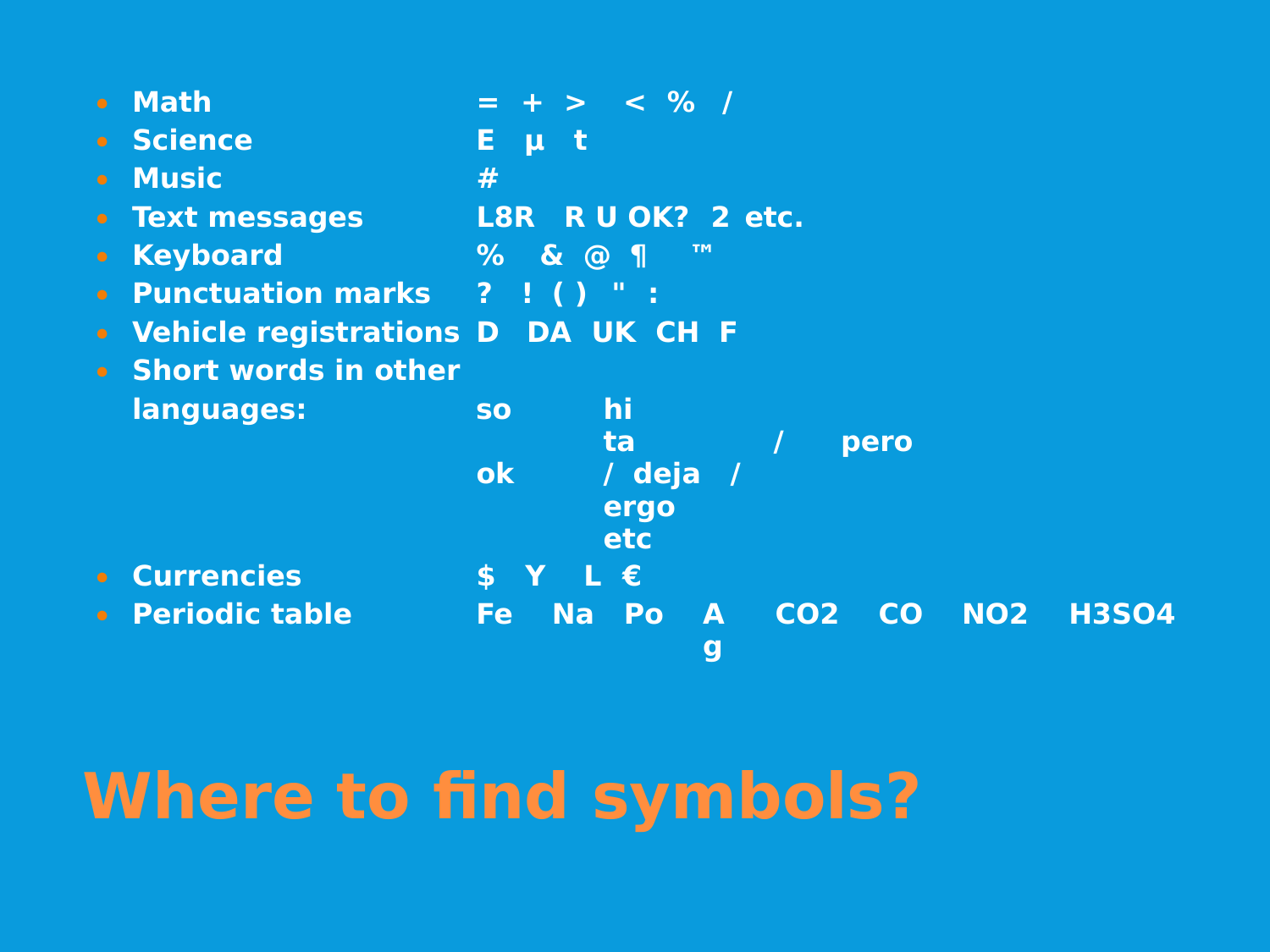

| Math | = | + | > < % / |  |  |  |  |  |  |
| --- | --- | --- | --- | --- | --- | --- | --- | --- | --- |
| Science | E | µ | t |  |  |  |  |  |  |
| Music | # |  |  |  |  |  |  |  |  |
| Text messages | L8R R U OK? 2 |  |  |  |  | etc. |  |  |  |
| Keyboard | % & @ ¶ ™ |  |  |  |  |  |  |  |  |
| Punctuation marks | ? ! ( ) " : |  |  |  |  |  |  |  |  |
| Vehicle registrations | D DA UK CH F |  |  |  |  |  |  |  |  |
| Short words in other |  |  |  |  |  |  |  |  |  |
| languages: | so hi ta ok / deja / ergo etc |  |  |  |  | / pero |  |  |  |
| Currencies | $ | Y L |  | € |  |  |  |  |  |
| Periodic table | Fe | Na |  | Po | Ag | CO2 | CO | NO2 | H3SO4 |
Where to find symbols?